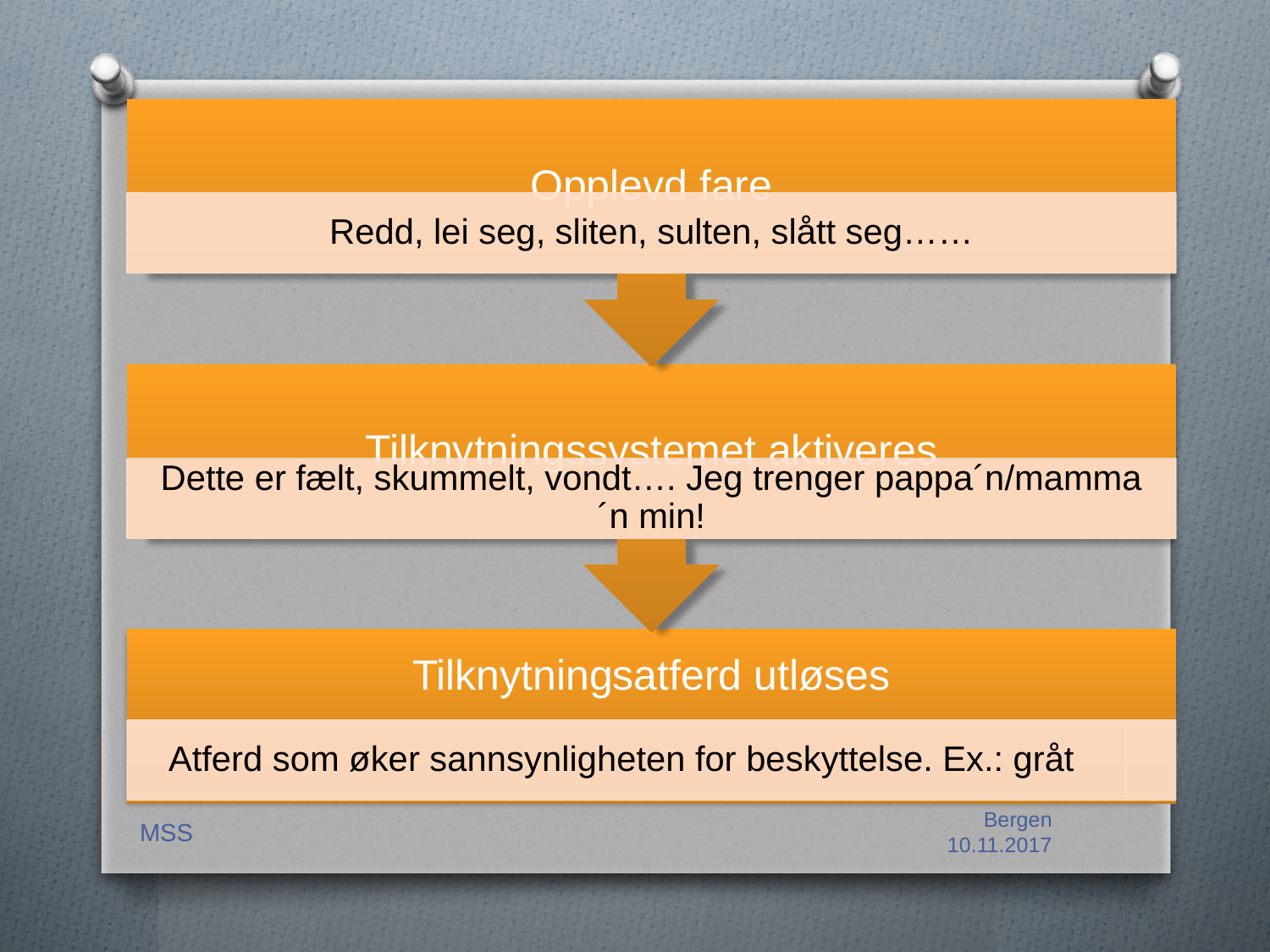

Tilknytningsatferd utløses
Atferd som øker sannsynligheten for beskyttelse. Ex.: gråt

Tilknytningssystemet aktiveres
Dette er fælt, skummelt, vondt…. Jeg trenger pappa´n/mamma´n min!
Opplevd fare
Redd, lei seg, sliten, sulten, slått seg……
#
MSS
Bergen 10.11.2017